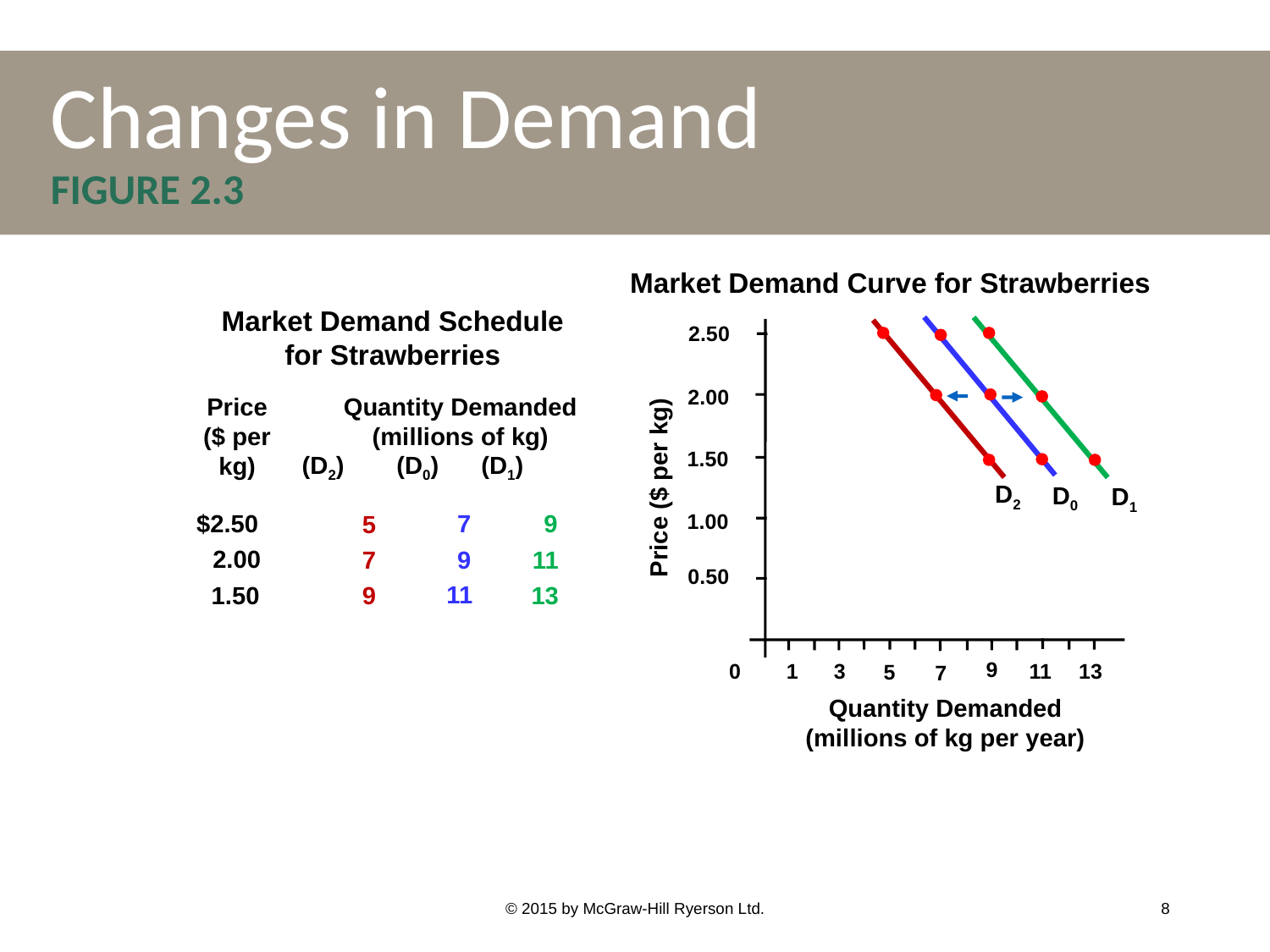

# Changes in Demand FIGURE 2.3
Market Demand Curve for Strawberries
Market Demand Schedule
for Strawberries

2.50

2.00
1.50
1.00
0.50

Price
($ per kg)
Quantity Demanded
(millions of kg)

(D2)
(D0)
(D1)

Price ($ per kg)
D2
D0
D1
$2.50
   9
  7
5
2.00
7
  9
11
11
9
1.50
13

9
0
1
3
11
13
5
7

Quantity Demanded
(millions of kg per year)

© 2015 by McGraw-Hill Ryerson Ltd.
8